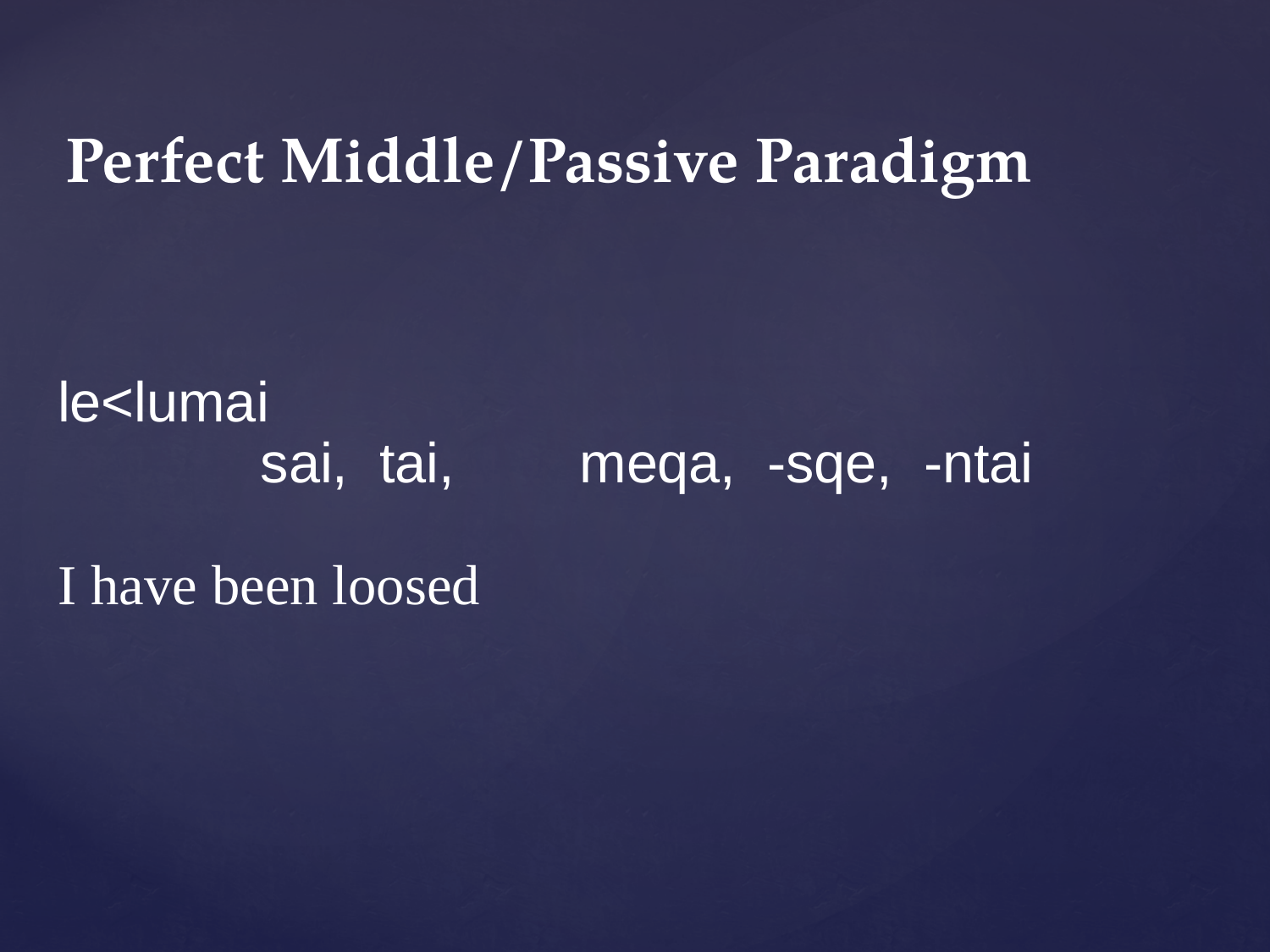

# Perfect Middle/Passive Paradigm
le<lumai
             sai,  tai,        meqa,  -sqe,  -ntai
I have been loosed